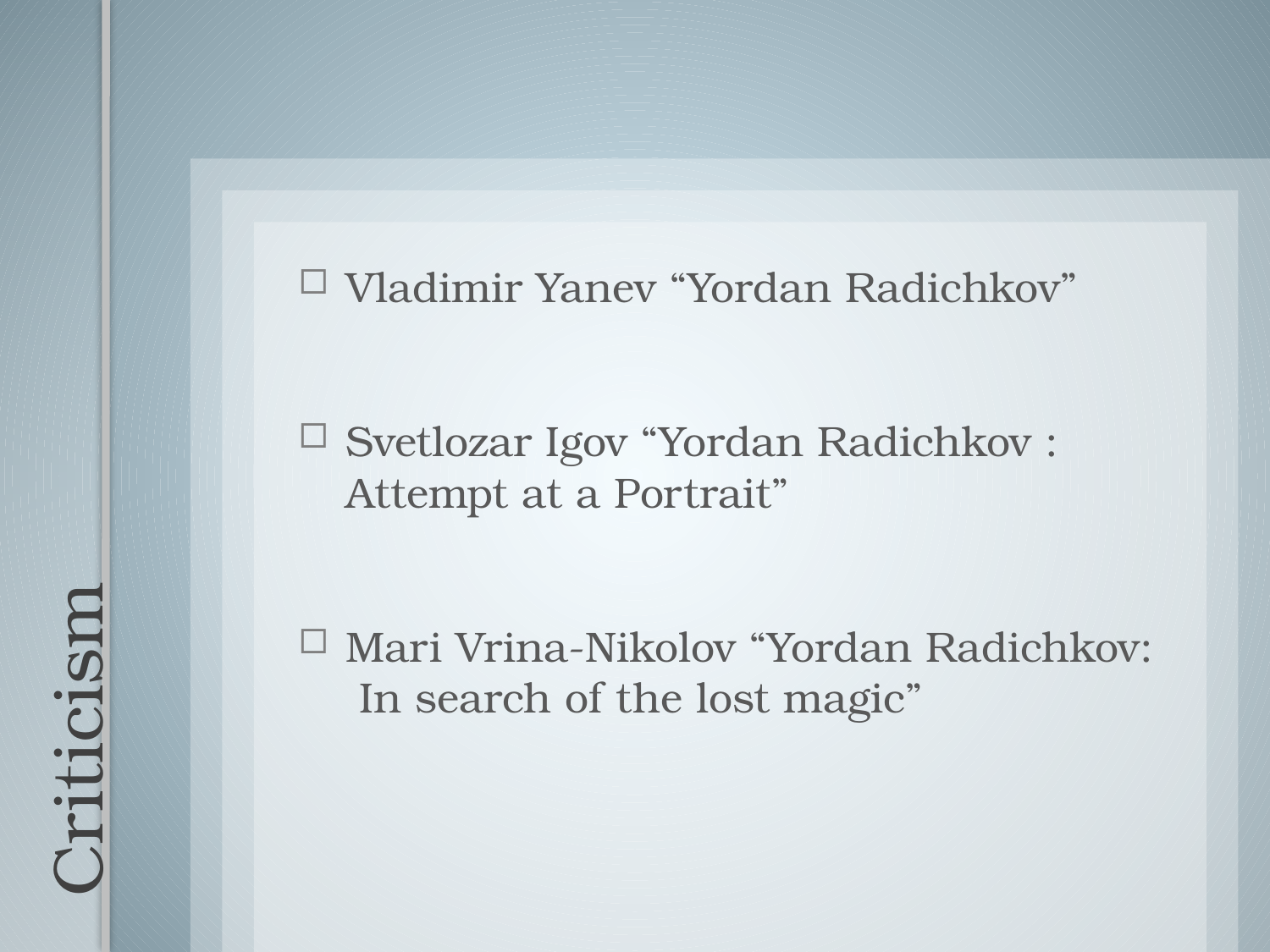

Vladimir Yanev “Yordan Radichkov”

Svetlozar Igov “Yordan Radichkov : Attempt at a Portrait”

Mari Vrina-Nikolov “Yordan Radichkov:  In search of the lost magic”

# Criticism